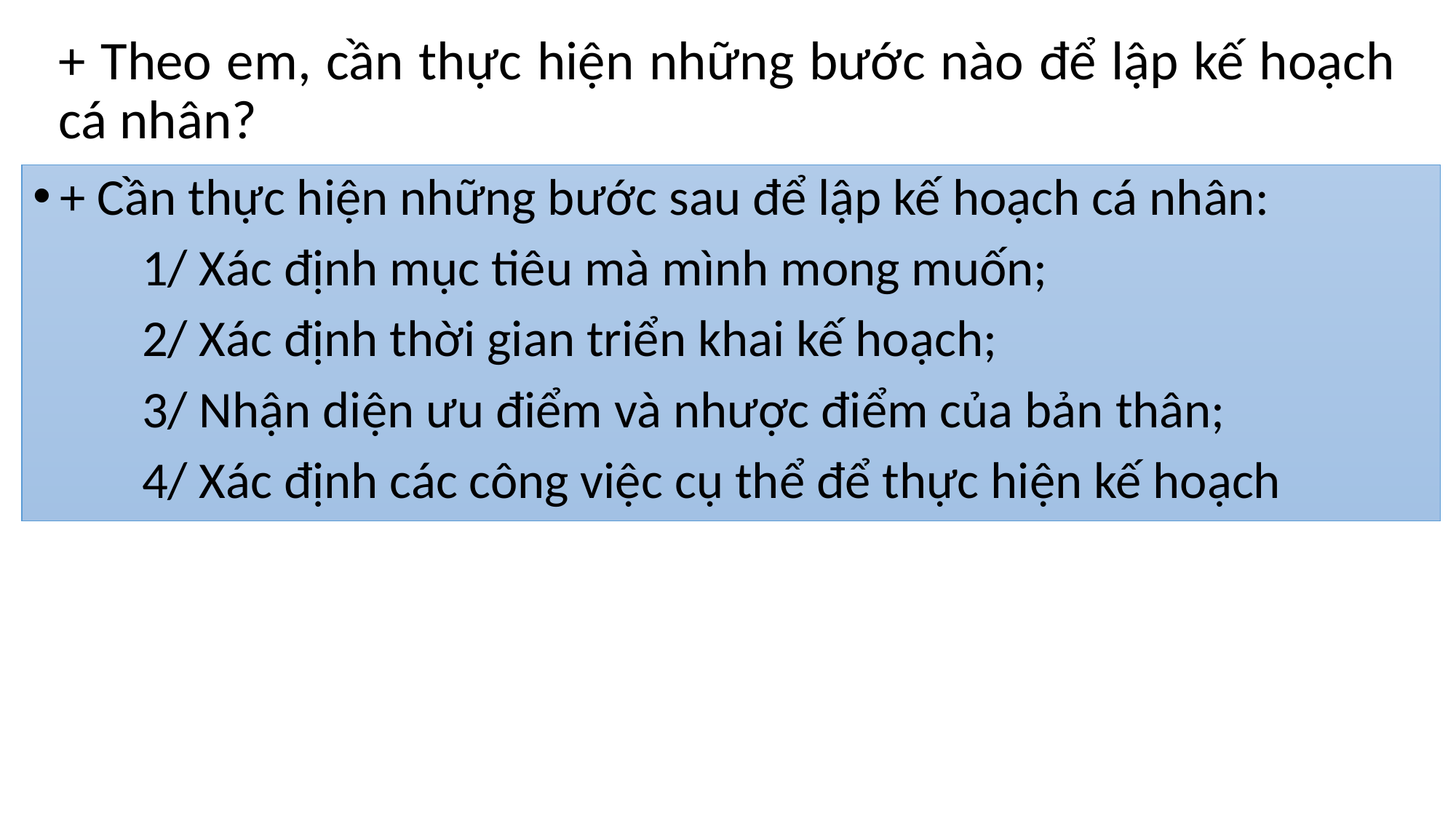

# + Theo em, cần thực hiện những bước nào để lập kế hoạch cá nhân?
+ Cần thực hiện những bước sau để lập kế hoạch cá nhân:
	1/ Xác định mục tiêu mà mình mong muốn;
	2/ Xác định thời gian triển khai kế hoạch;
	3/ Nhận diện ưu điểm và nhược điểm của bản thân;
	4/ Xác định các công việc cụ thể để thực hiện kế hoạch